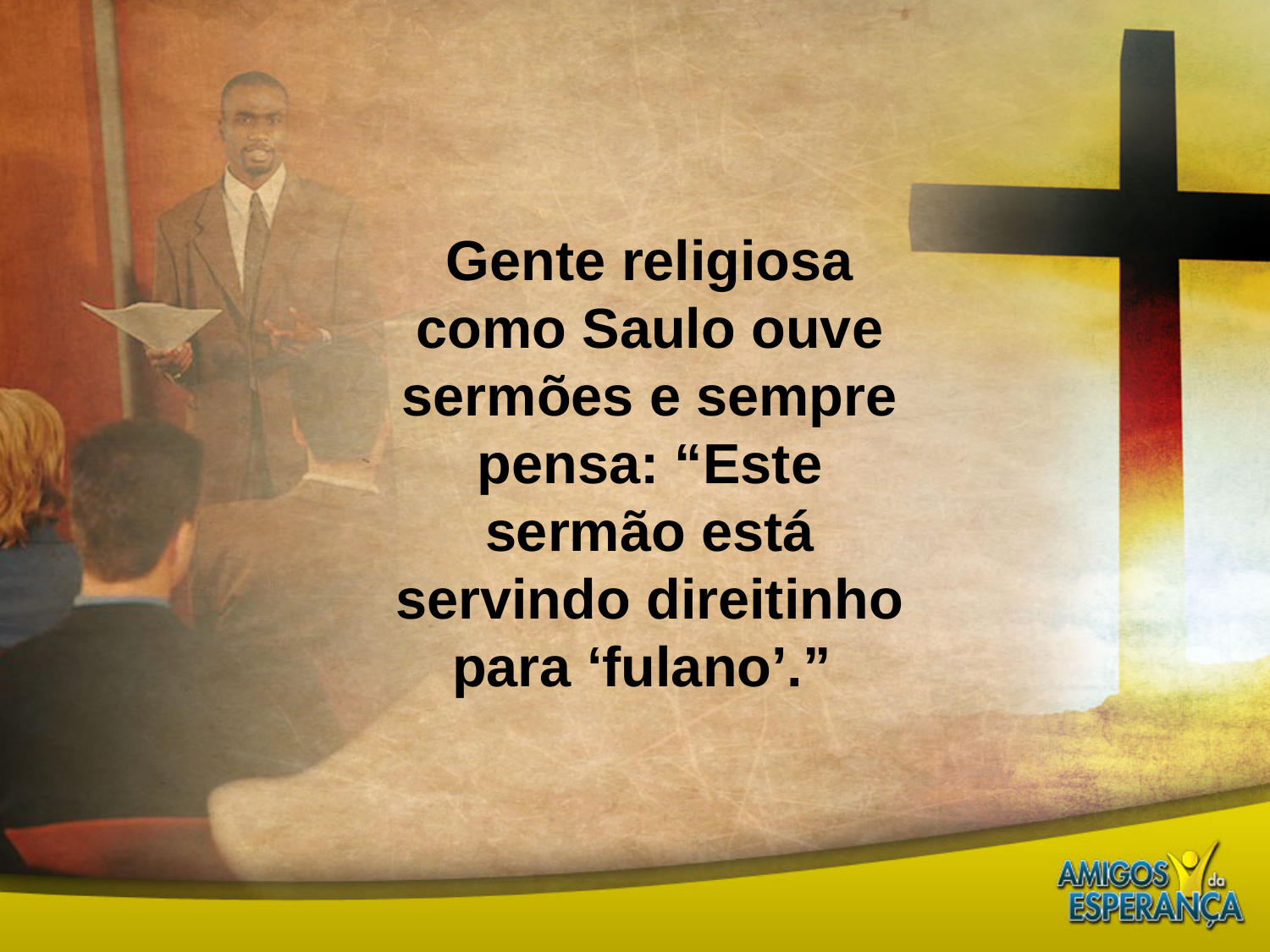

Gente religiosa como Saulo ouve sermões e sempre pensa: “Este sermão está servindo direitinho para ‘fulano’.”